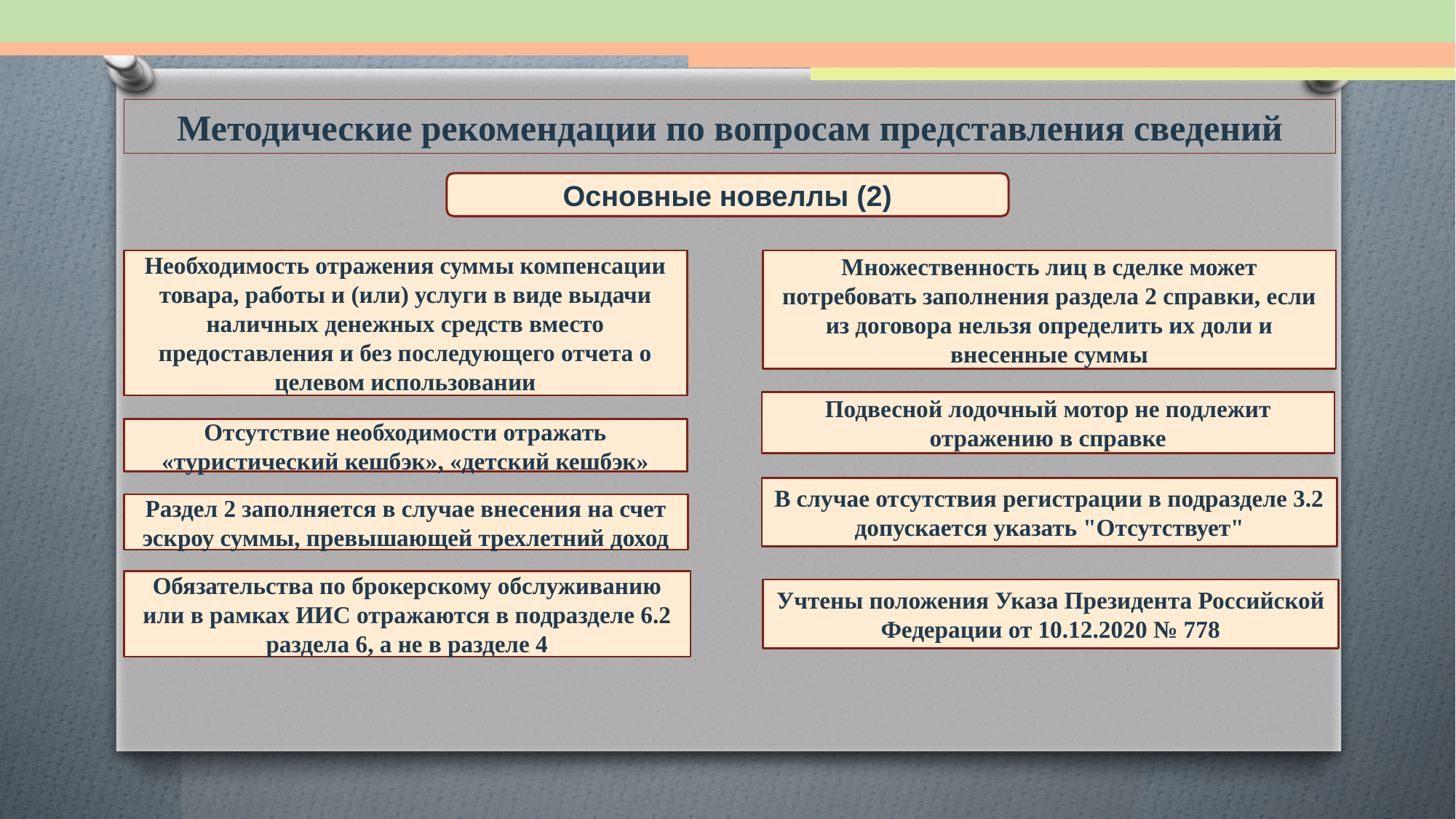

Методические рекомендации по вопросам представления сведений
Основные новеллы (2)
Множественность лиц в сделке может потребовать заполнения раздела 2 справки, если из договора нельзя определить их доли и внесенные суммы
Необходимость отражения суммы компенсации товара, работы и (или) услуги в виде выдачи наличных денежных средств вместо предоставления и без последующего отчета о целевом использовании
Подвесной лодочный мотор не подлежит отражению в справке
Отсутствие необходимости отражать «туристический кешбэк», «детский кешбэк»
В случае отсутствия регистрации в подразделе 3.2 допускается указать "Отсутствует"
Раздел 2 заполняется в случае внесения на счет эскроу суммы, превышающей трехлетний доход
Обязательства по брокерскому обслуживанию или в рамках ИИС отражаются в подразделе 6.2 раздела 6, а не в разделе 4
Учтены положения Указа Президента Российской Федерации от 10.12.2020 № 778